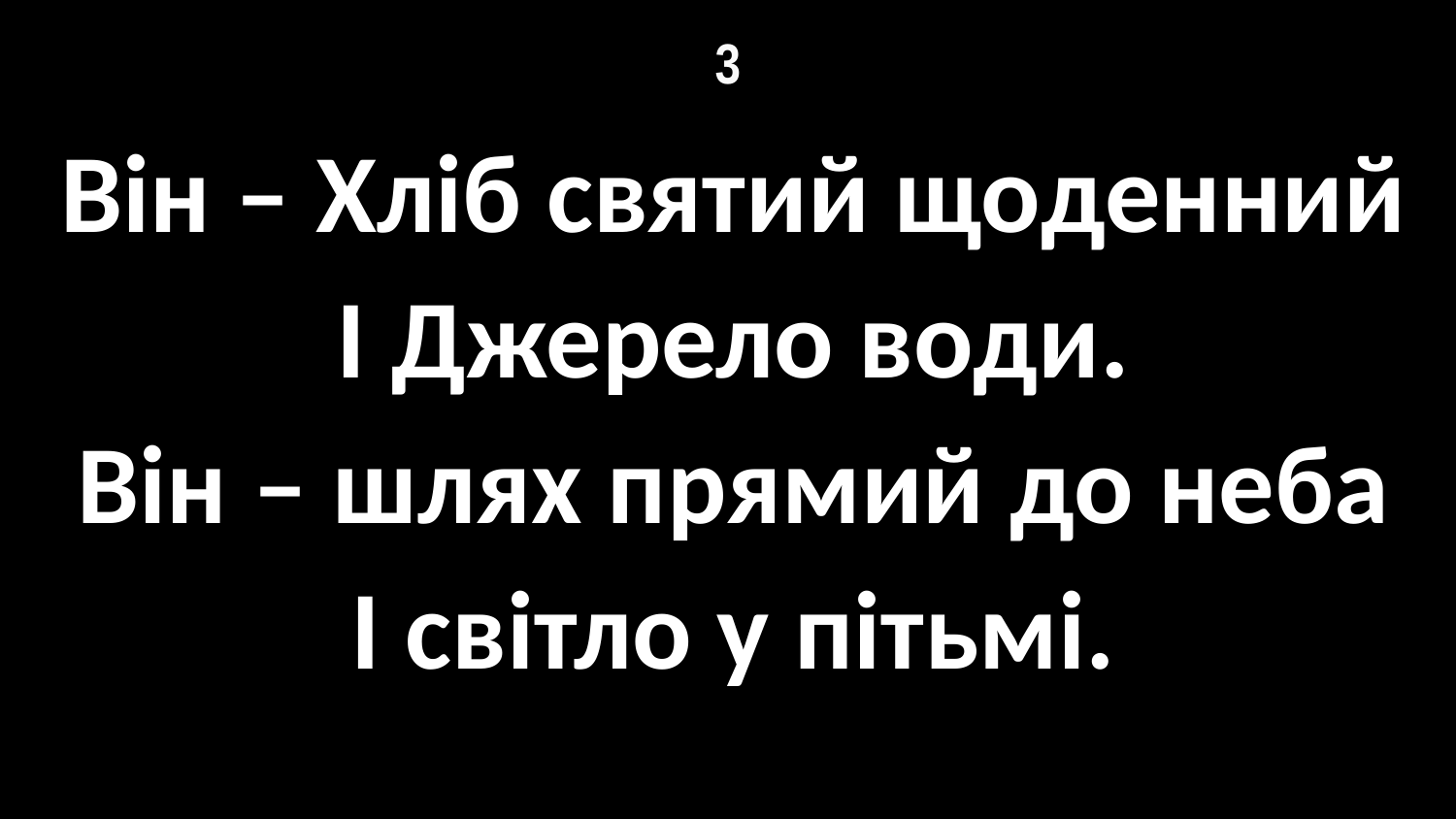

# 3
Він – Хліб святий щоденний
І Джерело води.
Він – шлях прямий до неба
І світло у пітьмі.